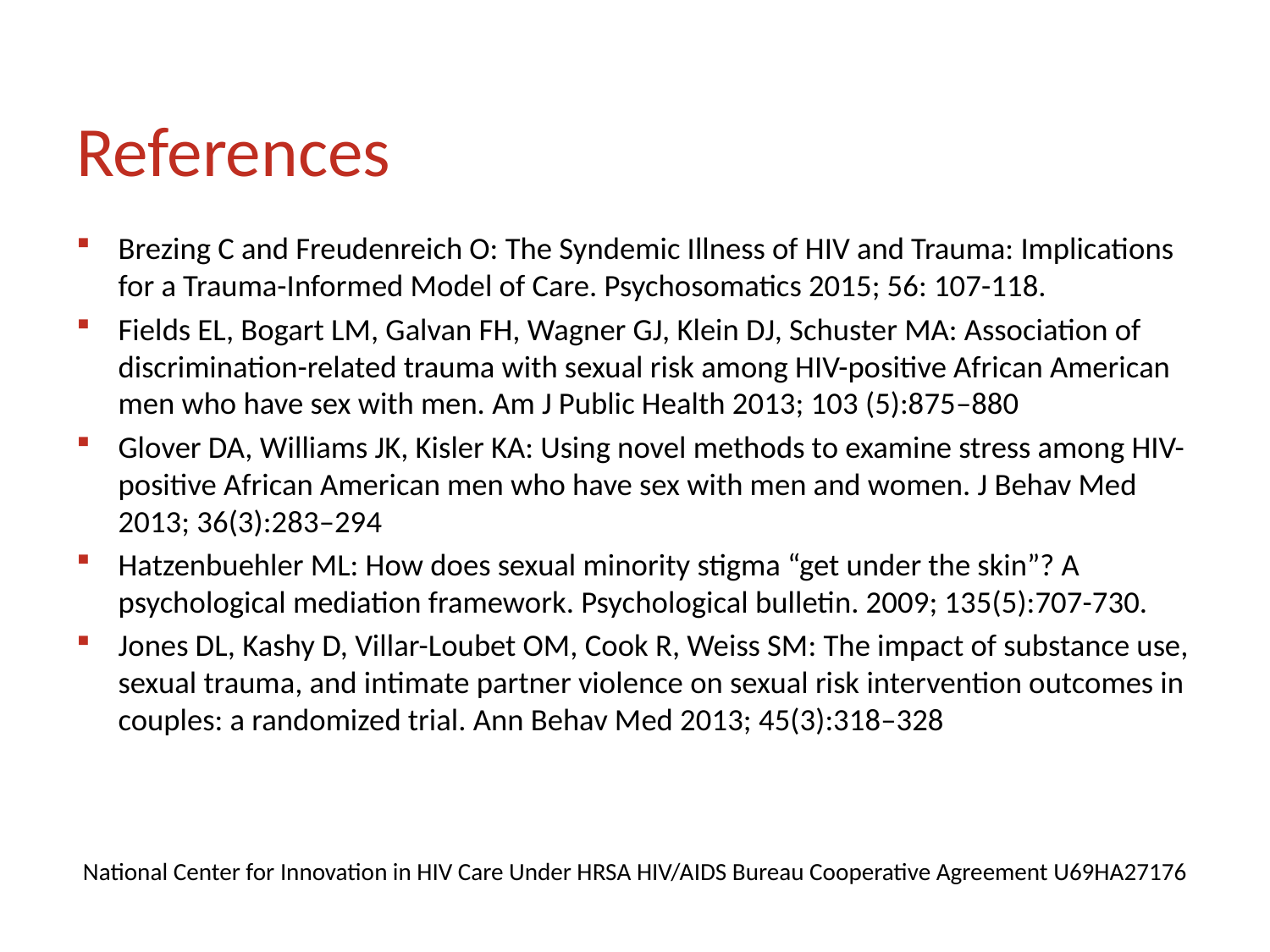

# References
Brezing C and Freudenreich O: The Syndemic Illness of HIV and Trauma: Implications for a Trauma-Informed Model of Care. Psychosomatics 2015; 56: 107-118.
Fields EL, Bogart LM, Galvan FH, Wagner GJ, Klein DJ, Schuster MA: Association of discrimination-related trauma with sexual risk among HIV-positive African American men who have sex with men. Am J Public Health 2013; 103 (5):875–880
Glover DA, Williams JK, Kisler KA: Using novel methods to examine stress among HIV-positive African American men who have sex with men and women. J Behav Med 2013; 36(3):283–294
Hatzenbuehler ML: How does sexual minority stigma “get under the skin”? A psychological mediation framework. Psychological bulletin. 2009; 135(5):707-730.
Jones DL, Kashy D, Villar-Loubet OM, Cook R, Weiss SM: The impact of substance use, sexual trauma, and intimate partner violence on sexual risk intervention outcomes in couples: a randomized trial. Ann Behav Med 2013; 45(3):318–328